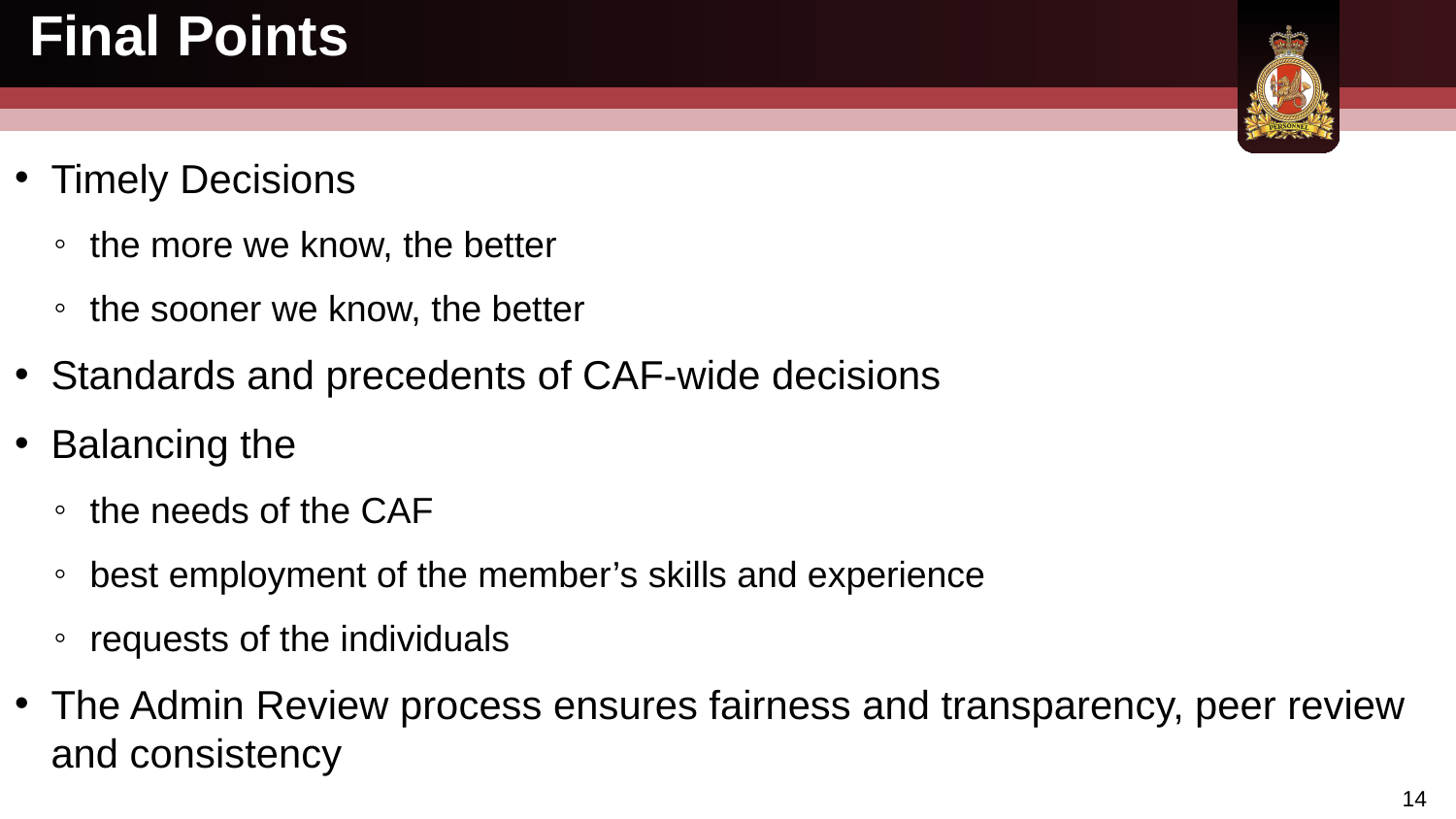

# Final Points
Timely Decisions
the more we know, the better
the sooner we know, the better
Standards and precedents of CAF-wide decisions
Balancing the
the needs of the CAF
best employment of the member’s skills and experience
requests of the individuals
The Admin Review process ensures fairness and transparency, peer review and consistency

14